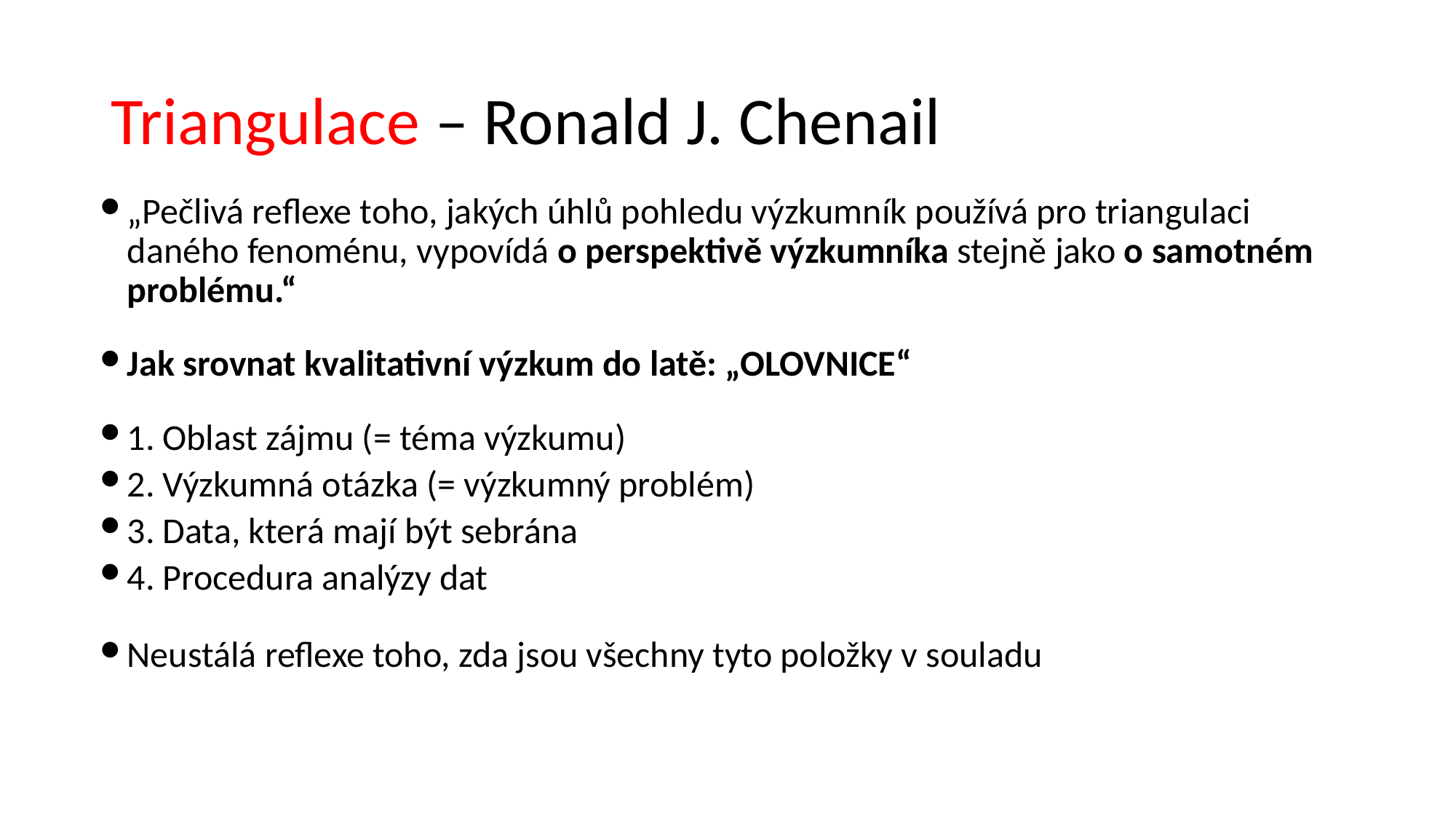

# Triangulace – Ronald J. Chenail
„Pečlivá reflexe toho, jakých úhlů pohledu výzkumník používá pro triangulaci daného fenoménu, vypovídá o perspektivě výzkumníka stejně jako o samotném problému.“

Jak srovnat kvalitativní výzkum do latě: „OLOVNICE“

1. Oblast zájmu (= téma výzkumu)
2. Výzkumná otázka (= výzkumný problém)
3. Data, která mají být sebrána
4. Procedura analýzy dat

Neustálá reflexe toho, zda jsou všechny tyto položky v souladu